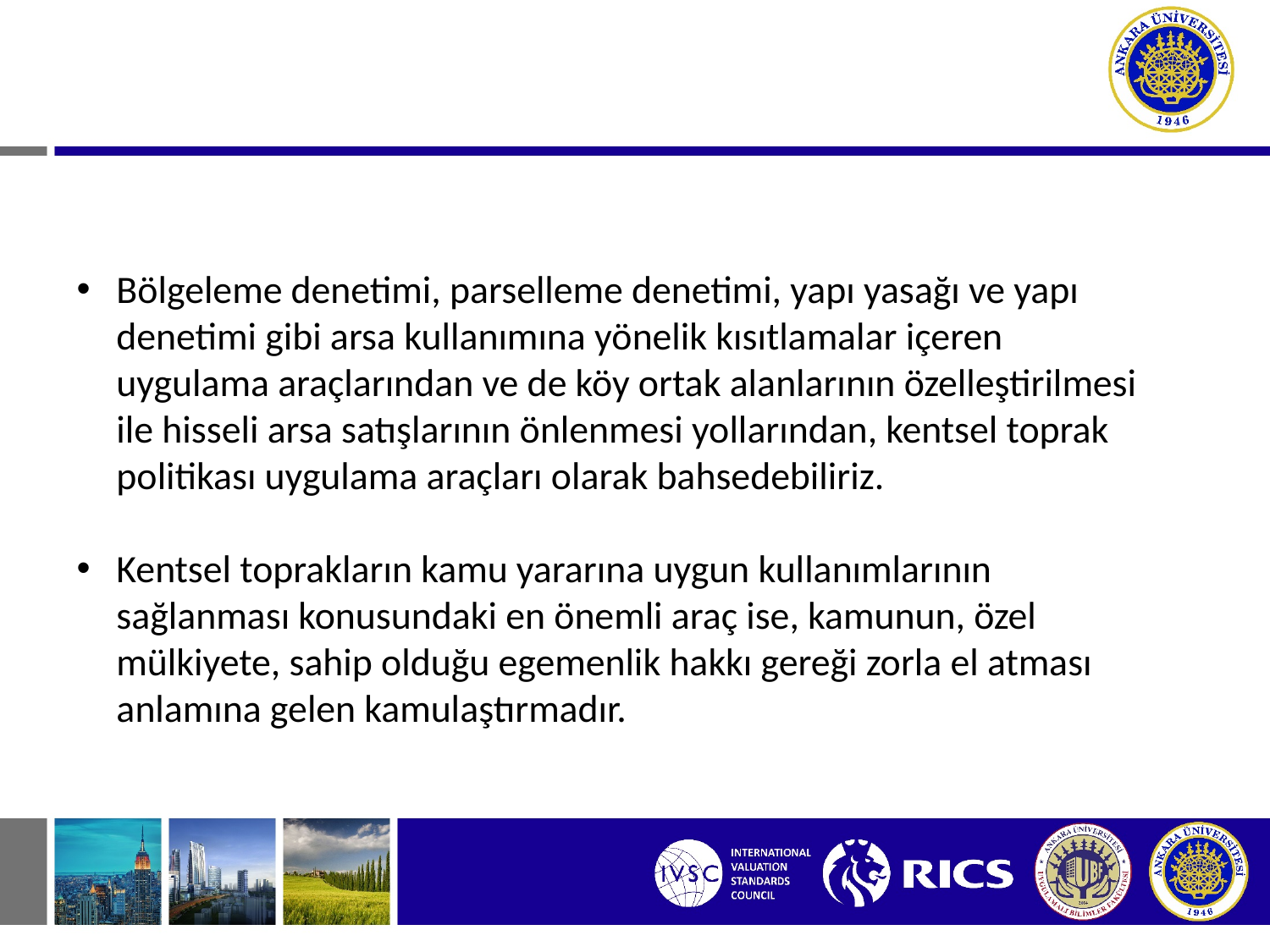

Bölgeleme denetimi, parselleme denetimi, yapı yasağı ve yapı denetimi gibi arsa kullanımına yönelik kısıtlamalar içeren uygulama araçlarından ve de köy ortak alanlarının özelleştirilmesi ile hisseli arsa satışlarının önlenmesi yollarından, kentsel toprak politikası uygulama araçları olarak bahsedebiliriz.

Kentsel toprakların kamu yararına uygun kullanımlarının sağlanması konusundaki en önemli araç ise, kamunun, özel mülkiyete, sahip olduğu egemenlik hakkı gereği zorla el atması anlamına gelen kamulaştırmadır.